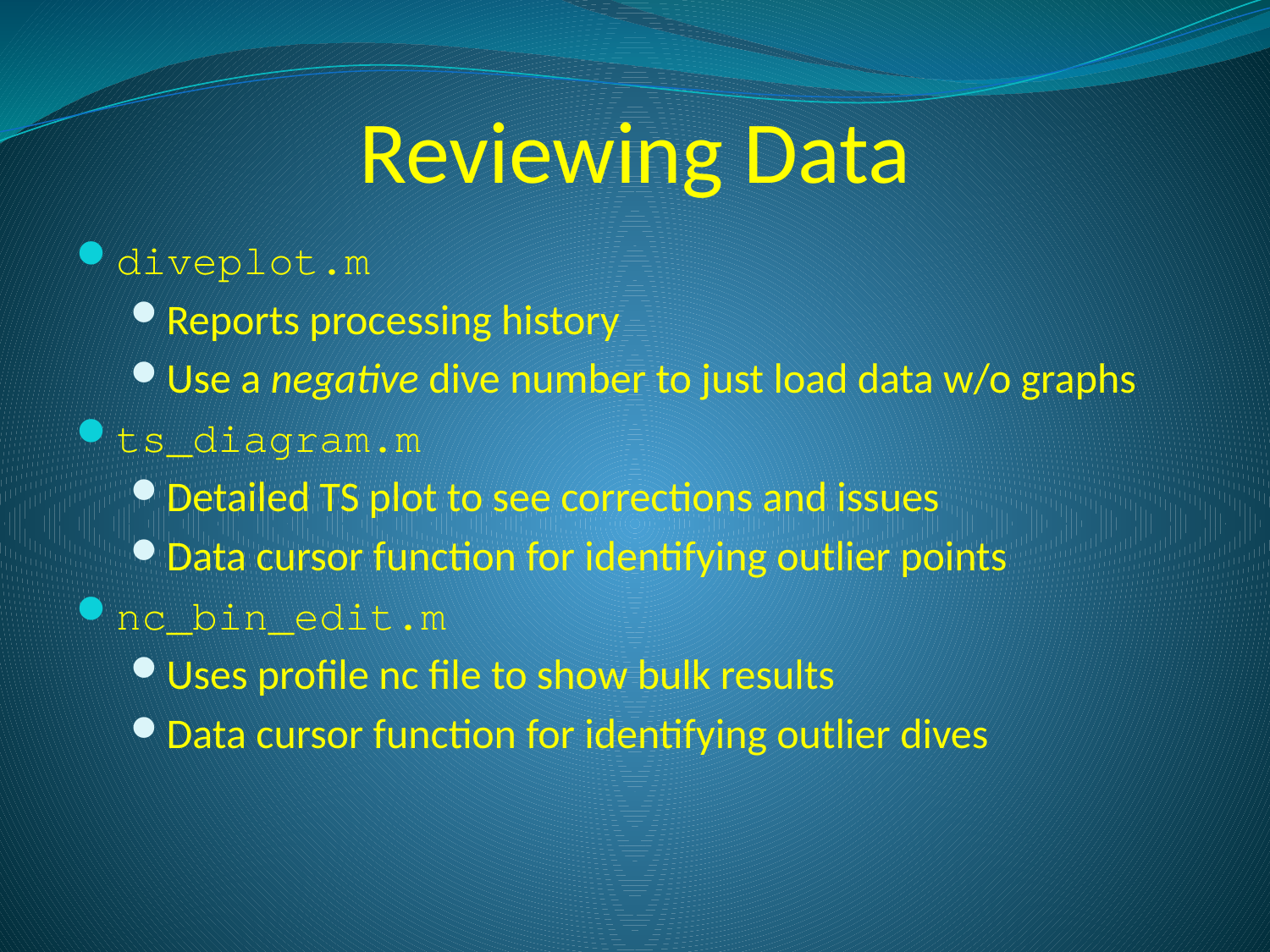

# Reviewing Data
diveplot.m
Reports processing history
Use a negative dive number to just load data w/o graphs
ts_diagram.m
Detailed TS plot to see corrections and issues
Data cursor function for identifying outlier points
nc_bin_edit.m
Uses profile nc file to show bulk results
Data cursor function for identifying outlier dives